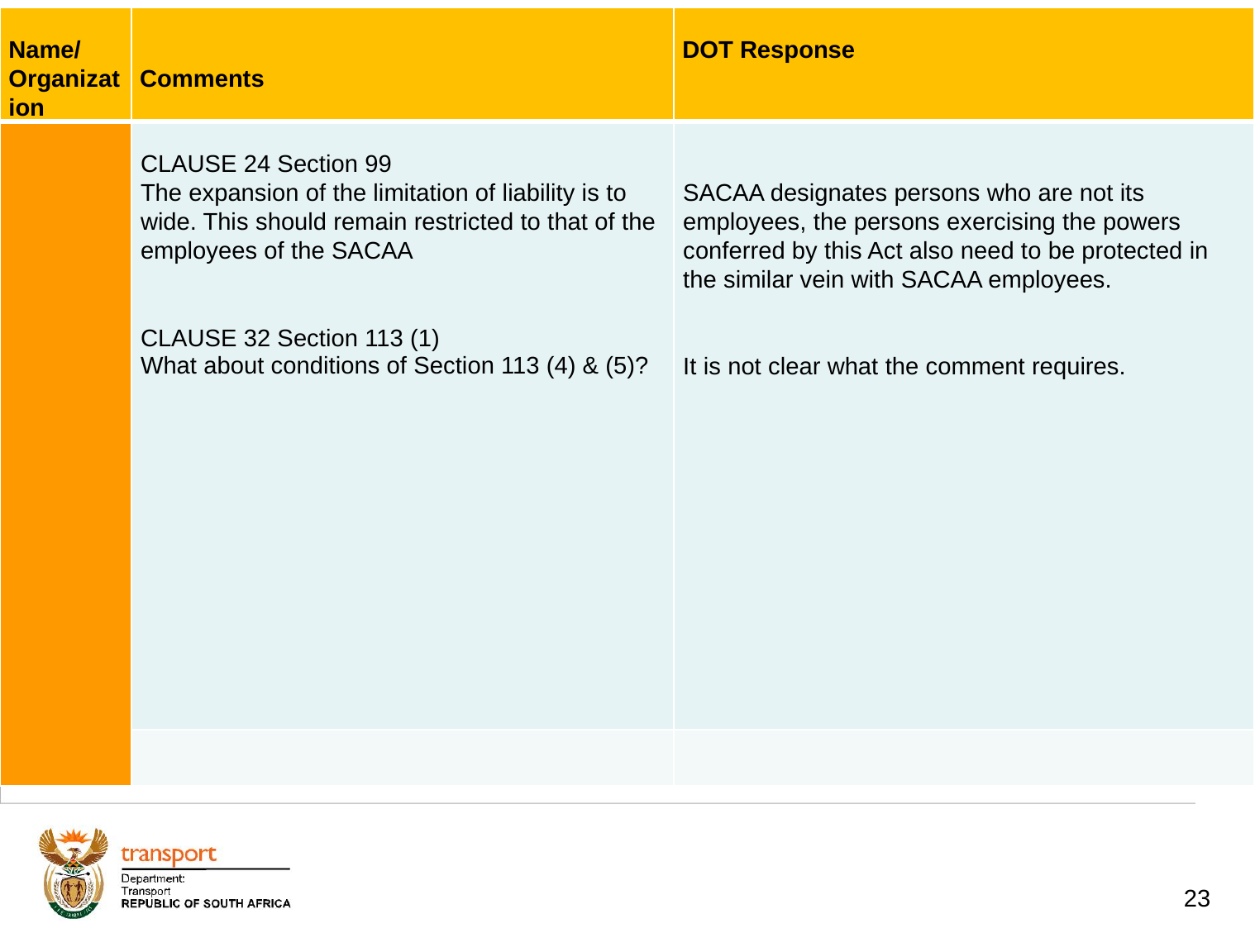

| Name/ Organization | Comments | DOT Response |
| --- | --- | --- |
|  | CLAUSE 24 Section 99 The expansion of the limitation of liability is to wide. This should remain restricted to that of the employees of the SACAA CLAUSE 32 Section 113 (1) What about conditions of Section 113 (4) & (5)? | SACAA designates persons who are not its employees, the persons exercising the powers conferred by this Act also need to be protected in the similar vein with SACAA employees. It is not clear what the comment requires. |
|  |  |  |
# 1. Background
23